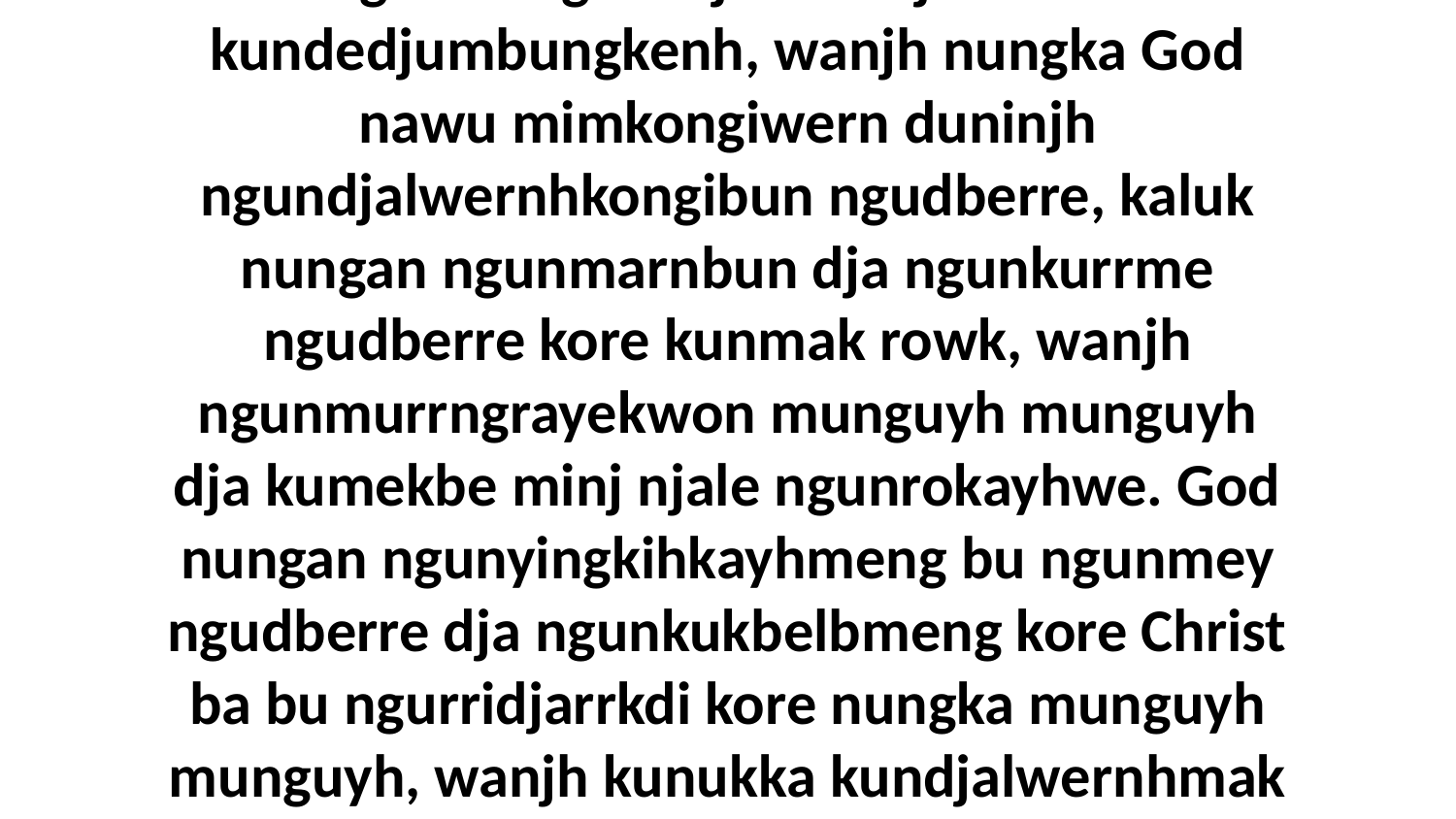

10 Bu ngudda ngurridjalwohdjakbekkan bu kundedjumbungkenh, wanjh nungka God nawu mimkongiwern duninjh ngundjalwernhkongibun ngudberre, kaluk nungan ngunmarnbun dja ngunkurrme ngudberre kore kunmak rowk, wanjh ngunmurrngrayekwon munguyh munguyh dja kumekbe minj njale ngunrokayhwe. God nungan ngunyingkihkayhmeng bu ngunmey ngudberre dja ngunkukbelbmeng kore Christ ba bu ngurridjarrkdi kore nungka munguyh munguyh, wanjh kunukka kundjalwernhmak kayimerran ngudberre.